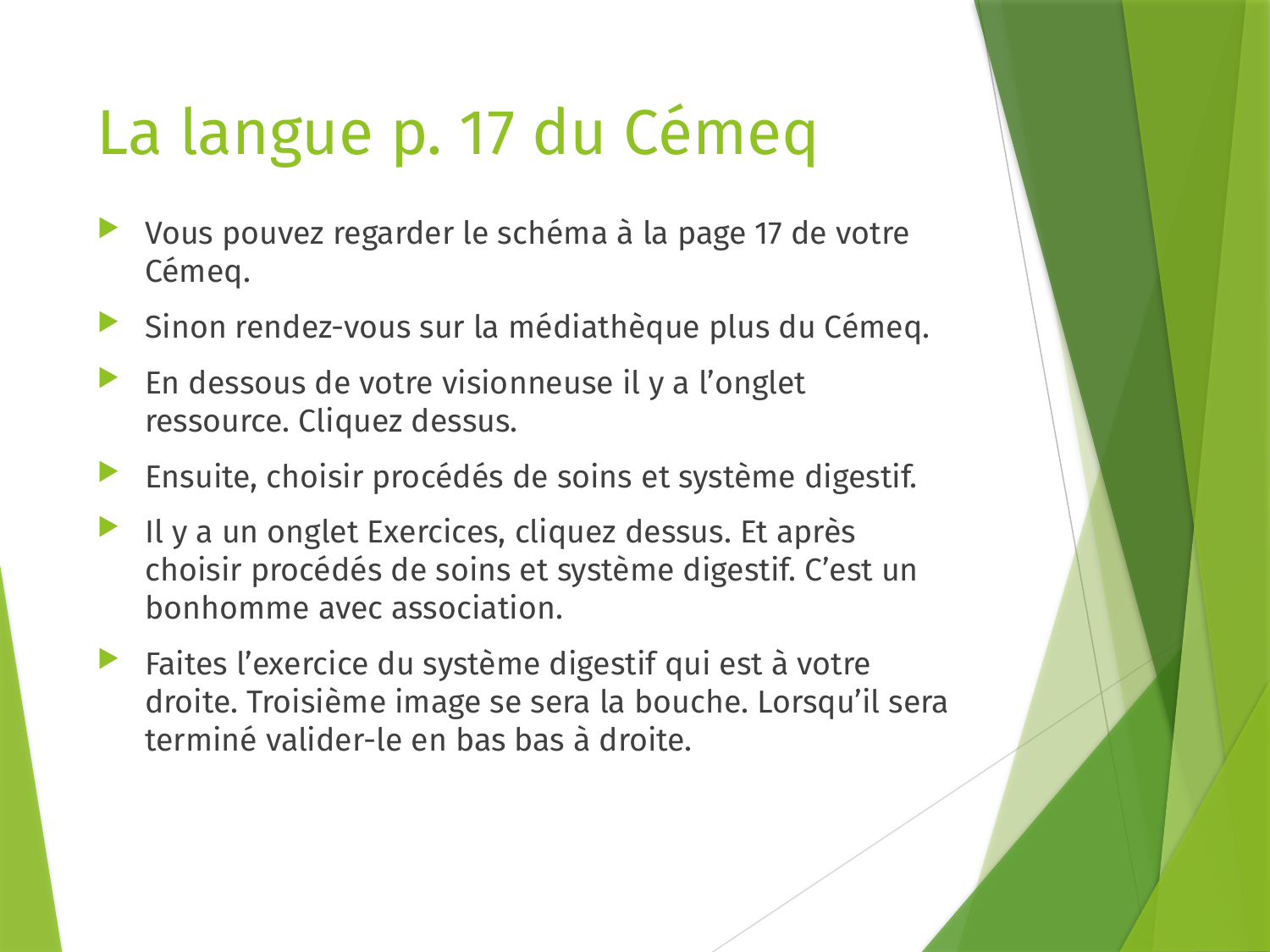

# La langue p. 17 du Cémeq
Vous pouvez regarder le schéma à la page 17 de votre Cémeq.
Sinon rendez-vous sur la médiathèque plus du Cémeq.
En dessous de votre visionneuse il y a l’onglet ressource. Cliquez dessus.
Ensuite, choisir procédés de soins et système digestif.
Il y a un onglet Exercices, cliquez dessus. Et après choisir procédés de soins et système digestif. C’est un bonhomme avec association.
Faites l’exercice du système digestif qui est à votre droite. Troisième image se sera la bouche. Lorsqu’il sera terminé valider-le en bas bas à droite.